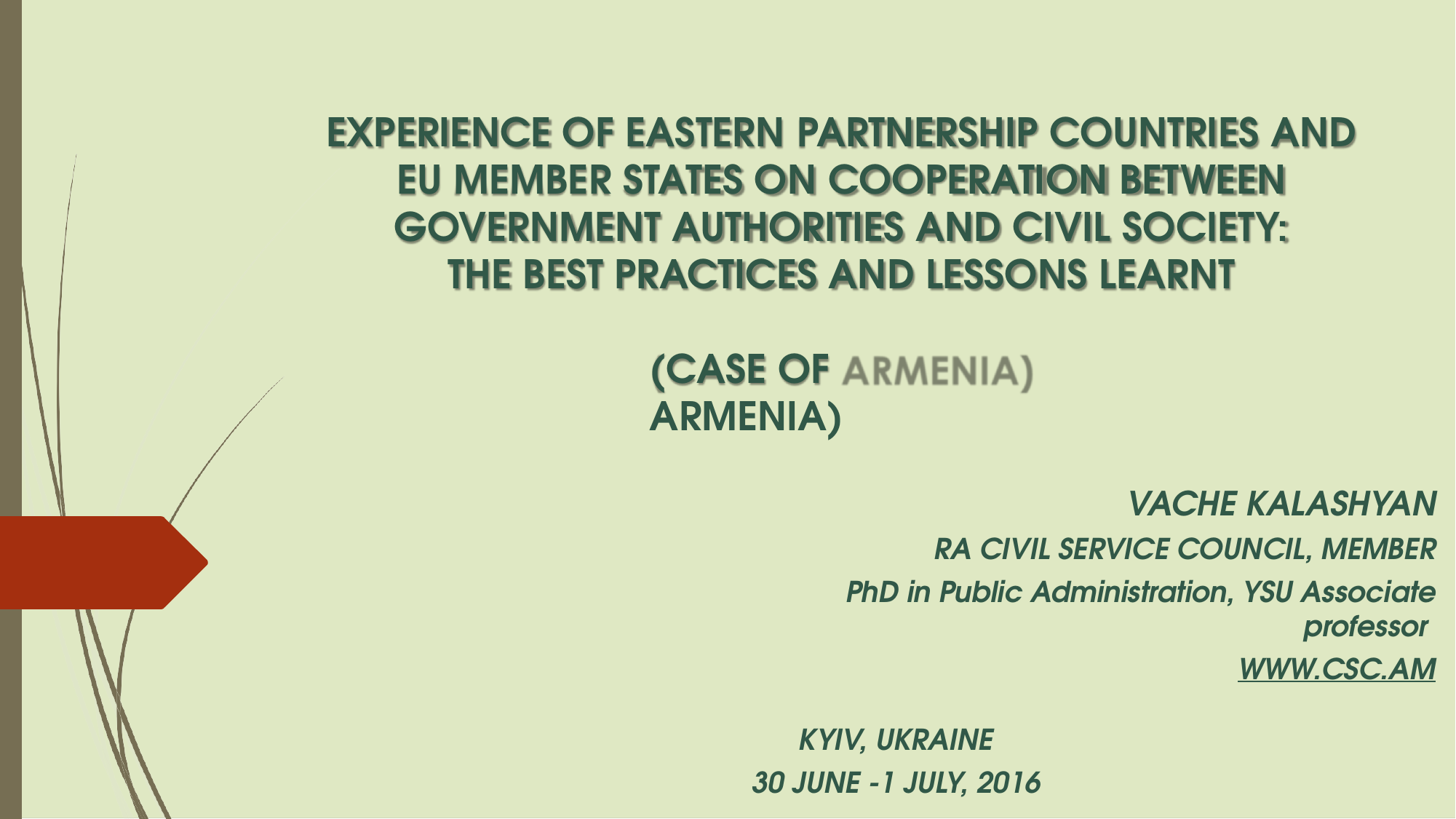

# EXPERIENCE OF EASTERN PARTNERSHIP COUNTRIES AND  EU MEMBER STATES ON COOPERATION BETWEEN  GOVERNMENT AUTHORITIES AND CIVIL SOCIETY:
THE BEST PRACTICES AND LESSONS LEARNT

(CASE OF ARMENIA)
VACHE KALASHYAN
RA CIVIL SERVICE COUNCIL, MEMBER
PhD in Public Administration, YSU Associate professor
WWW.CSC.AM

KYIV, UKRAINE
30 JUNE -1 JULY, 2016